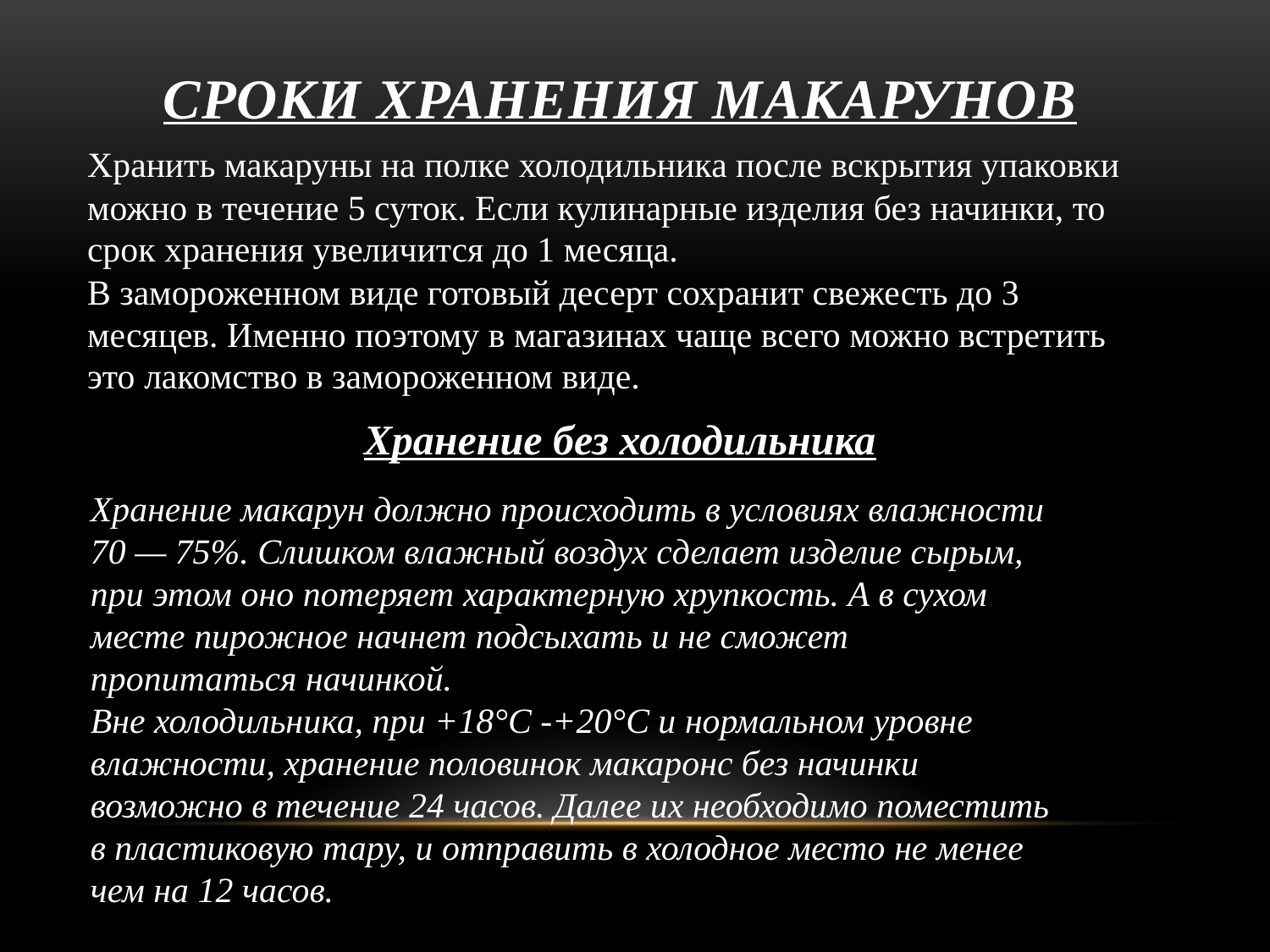

# Сроки хранения макарунов
Хранить макаруны на полке холодильника после вскрытия упаковки можно в течение 5 суток. Если кулинарные изделия без начинки, то срок хранения увеличится до 1 месяца.
В замороженном виде готовый десерт сохранит свежесть до 3 месяцев. Именно поэтому в магазинах чаще всего можно встретить это лакомство в замороженном виде.
Хранение без холодильника
Хранение макарун должно происходить в условиях влажности 70 — 75%. Слишком влажный воздух сделает изделие сырым, при этом оно потеряет характерную хрупкость. А в сухом месте пирожное начнет подсыхать и не сможет пропитаться начинкой.
Вне холодильника, при +18°С -+20°С и нормальном уровне влажности, хранение половинок макаронс без начинки возможно в течение 24 часов. Далее их необходимо поместить в пластиковую тару, и отправить в холодное место не менее чем на 12 часов.